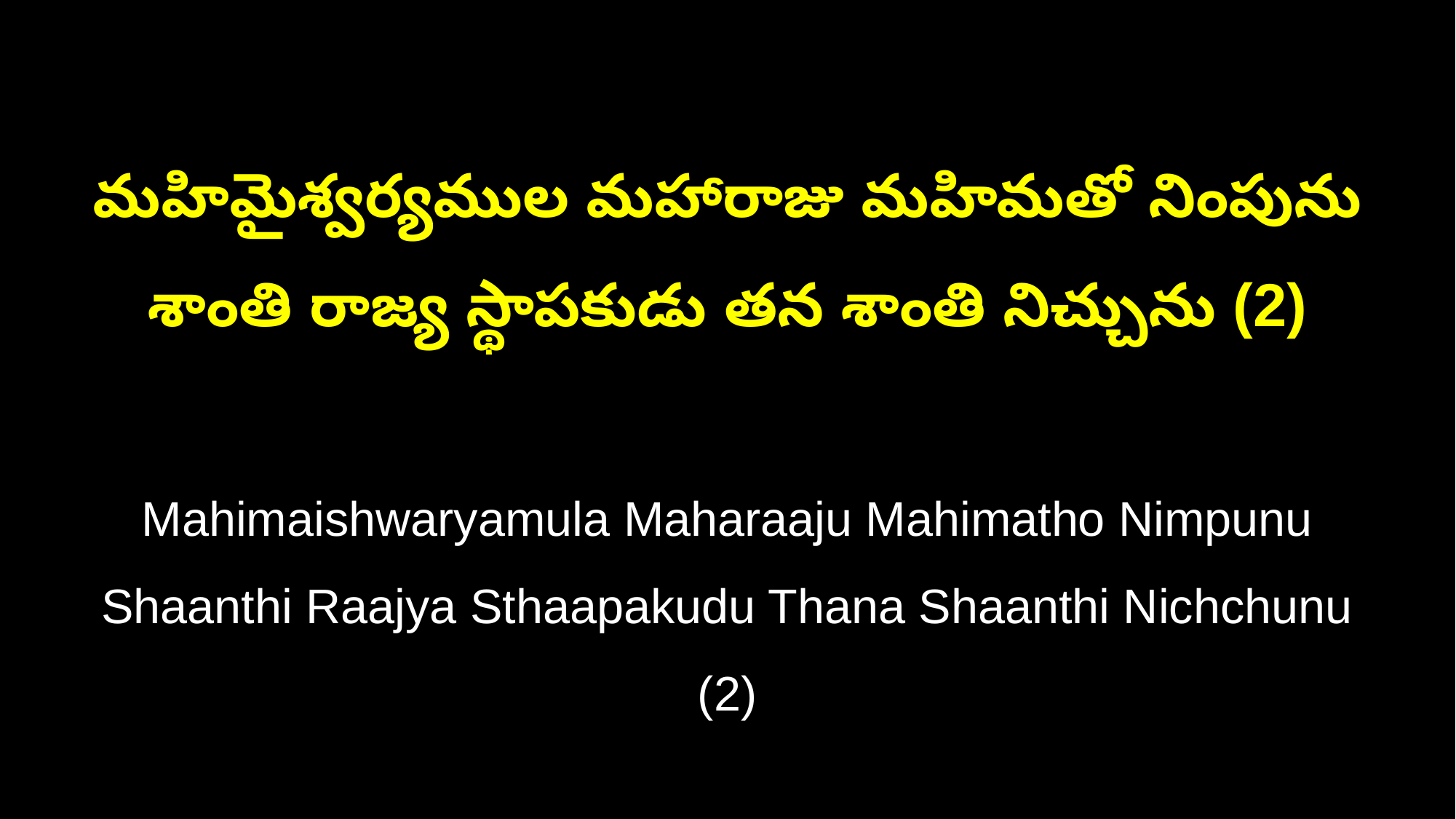

మహిమైశ్వర్యముల మహారాజు మహిమతో నింపును
శాంతి రాజ్య స్థాపకుడు తన శాంతి నిచ్చును (2)
Mahimaishwaryamula Maharaaju Mahimatho Nimpunu
Shaanthi Raajya Sthaapakudu Thana Shaanthi Nichchunu (2)